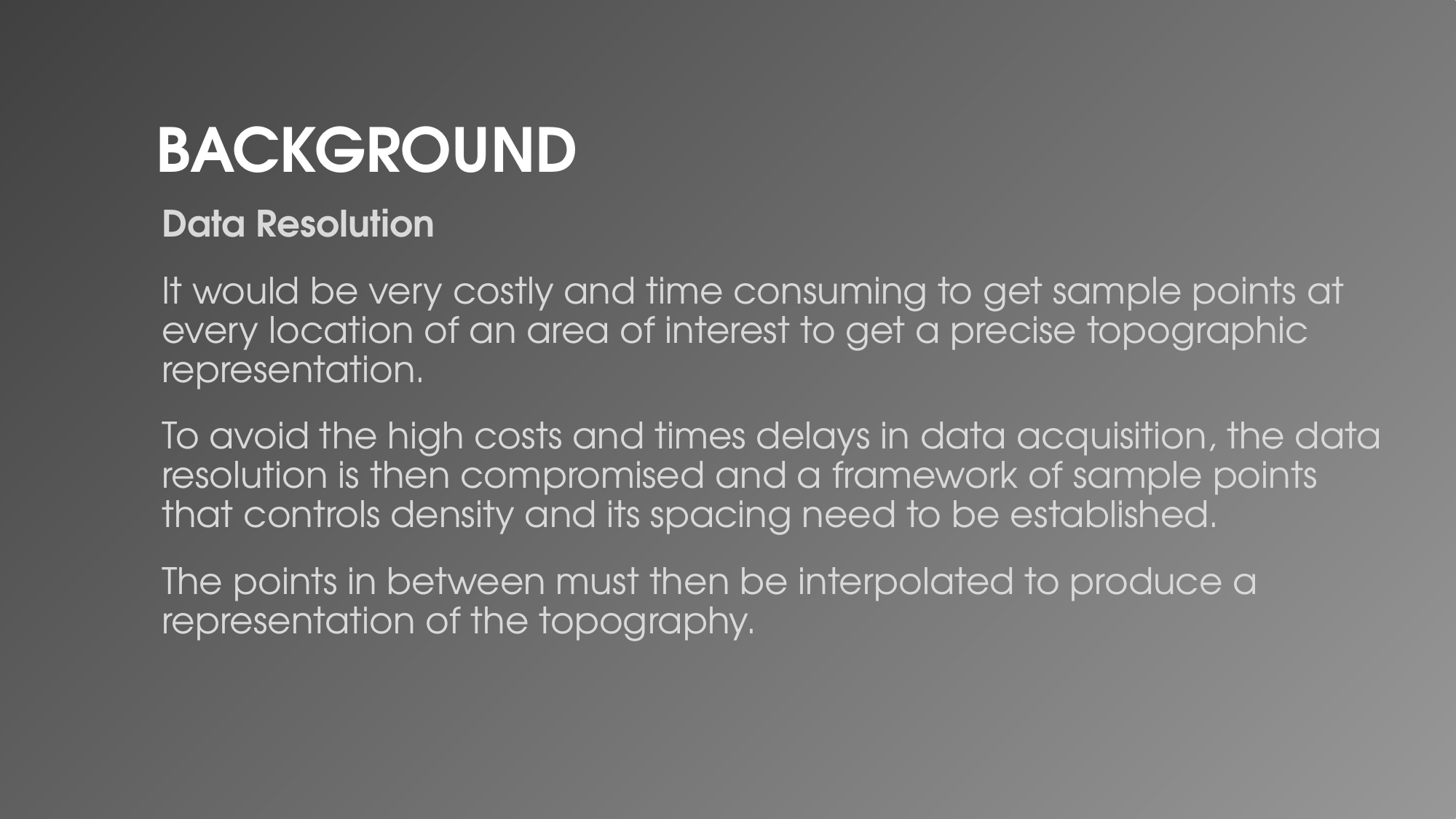

# Background
Data Resolution
It would be very costly and time consuming to get sample points at every location of an area of interest to get a precise topographic representation.
To avoid the high costs and times delays in data acquisition, the data resolution is then compromised and a framework of sample points that controls density and its spacing need to be established.
The points in between must then be interpolated to produce a representation of the topography.